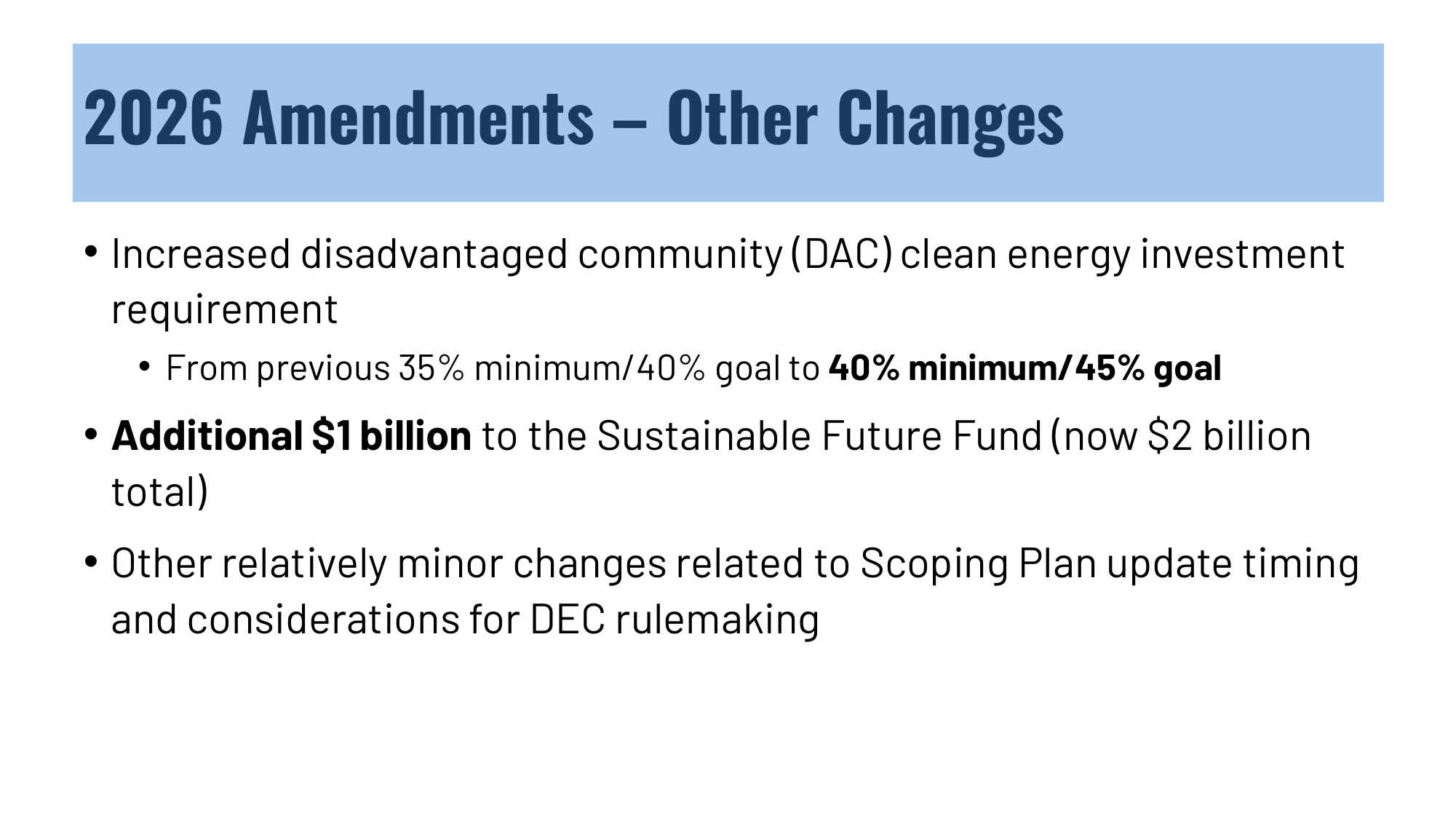

# 2026 Amendments – Other Changes
Increased disadvantaged community (DAC) clean energy investment requirement
From previous 35% minimum/40% goal to 40% minimum/45% goal
Additional $1 billion to the Sustainable Future Fund (now $2 billion total)
Other relatively minor changes related to Scoping Plan update timing and considerations for DEC rulemaking